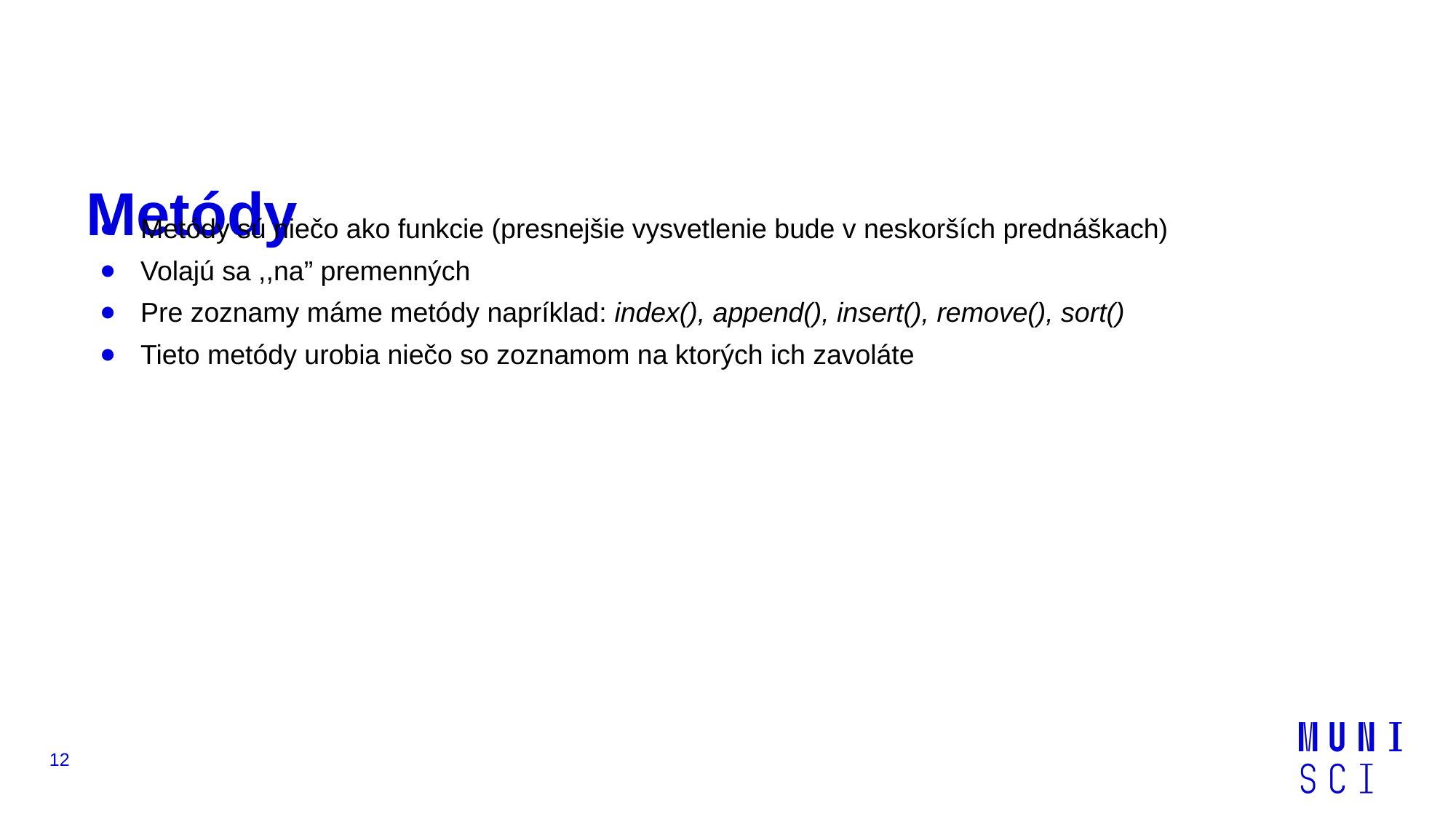

# Metódy
Metódy sú niečo ako funkcie (presnejšie vysvetlenie bude v neskorších prednáškach)
Volajú sa ,,na” premenných
Pre zoznamy máme metódy napríklad: index(), append(), insert(), remove(), sort()
Tieto metódy urobia niečo so zoznamom na ktorých ich zavoláte
12